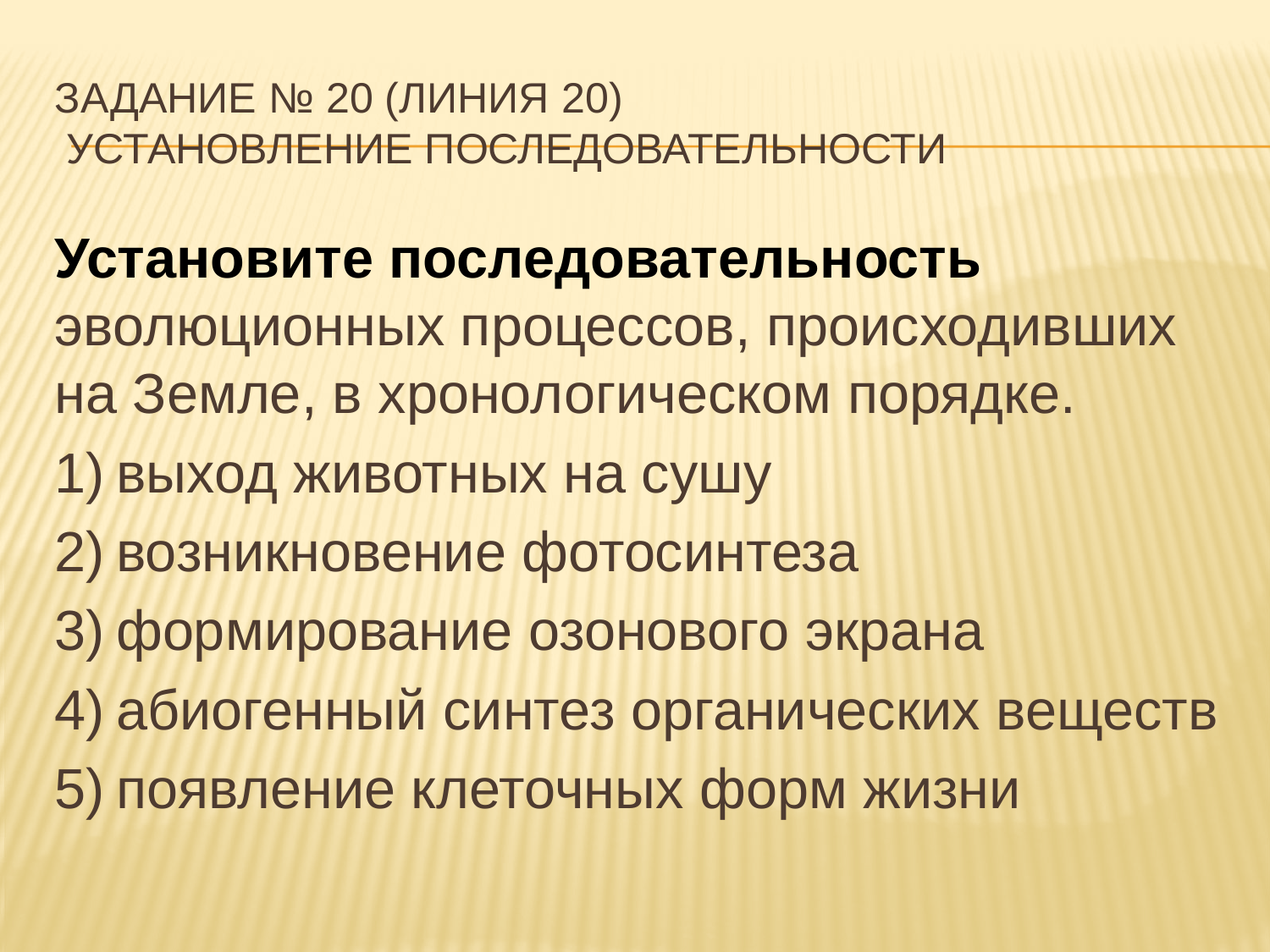

# Задание № 20 (линия 20) установление последовательности
Установите последовательность эволюционных процессов, происходивших на Земле, в хронологическом порядке.
1) выход животных на сушу
2) возникновение фотосинтеза
3) формирование озонового экрана
4) абиогенный синтез органических веществ
5) появление клеточных форм жизни